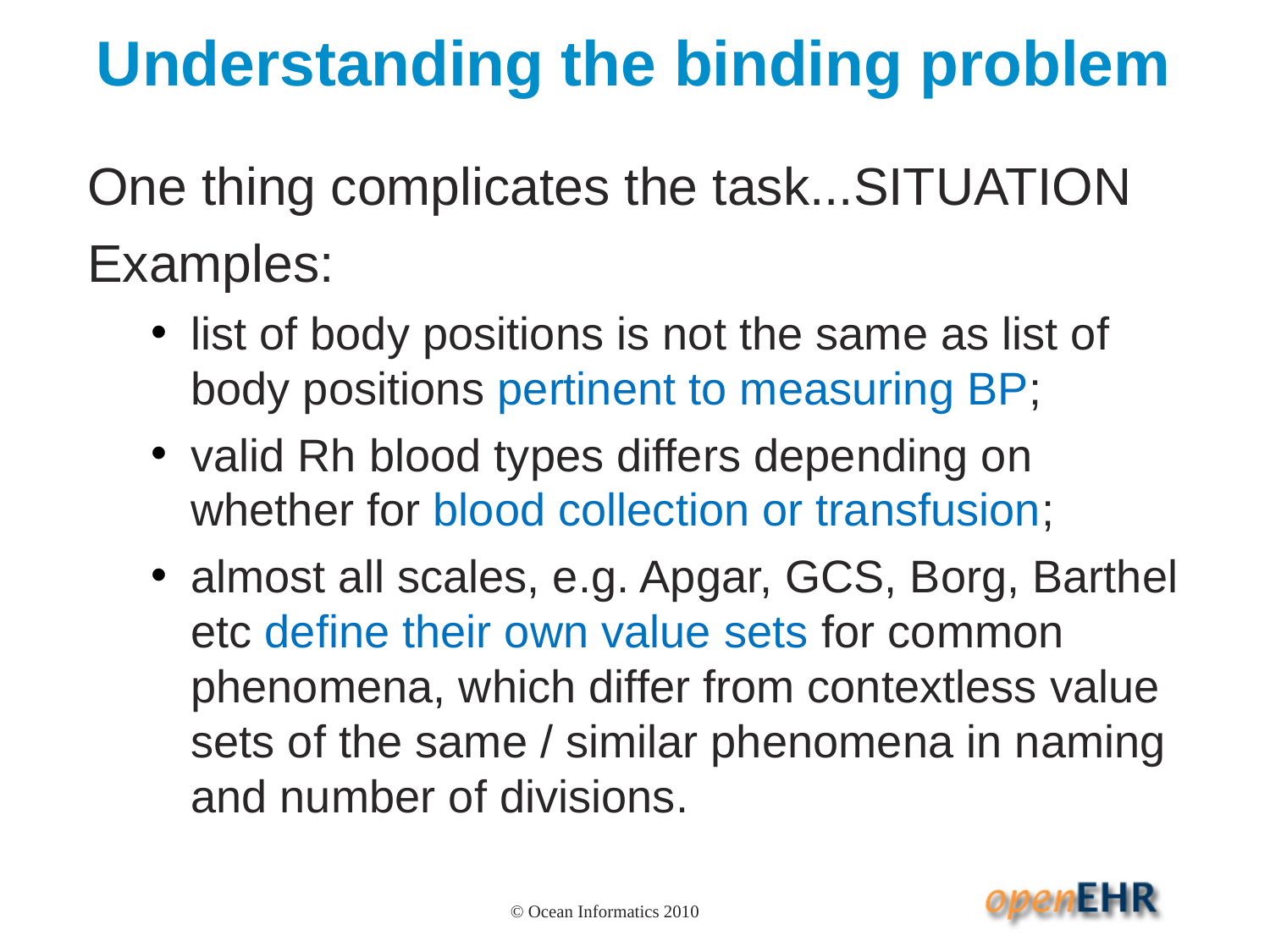

# Understanding the binding problem
One thing complicates the task...SITUATION
Examples:
list of body positions is not the same as list of body positions pertinent to measuring BP;
valid Rh blood types differs depending on whether for blood collection or transfusion;
almost all scales, e.g. Apgar, GCS, Borg, Barthel etc define their own value sets for common phenomena, which differ from contextless value sets of the same / similar phenomena in naming and number of divisions.